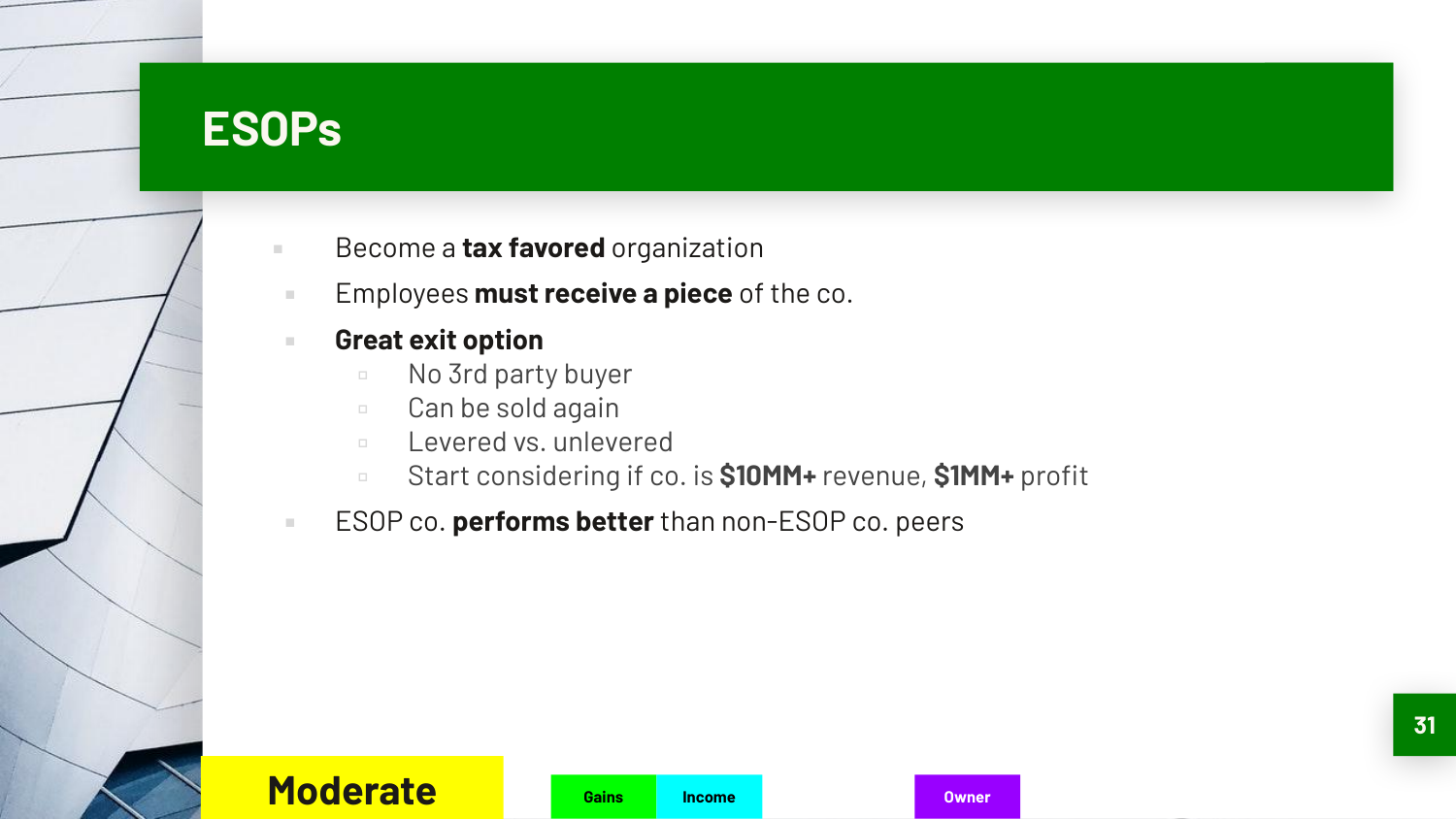

# ESOPs
Become a tax favored organization
Employees must receive a piece of the co.
Great exit option
No 3rd party buyer
Can be sold again
Levered vs. unlevered
Start considering if co. is $10MM+ revenue, $1MM+ profit
ESOP co. performs better than non-ESOP co. peers

31
Moderate
Gains
Income
Owner